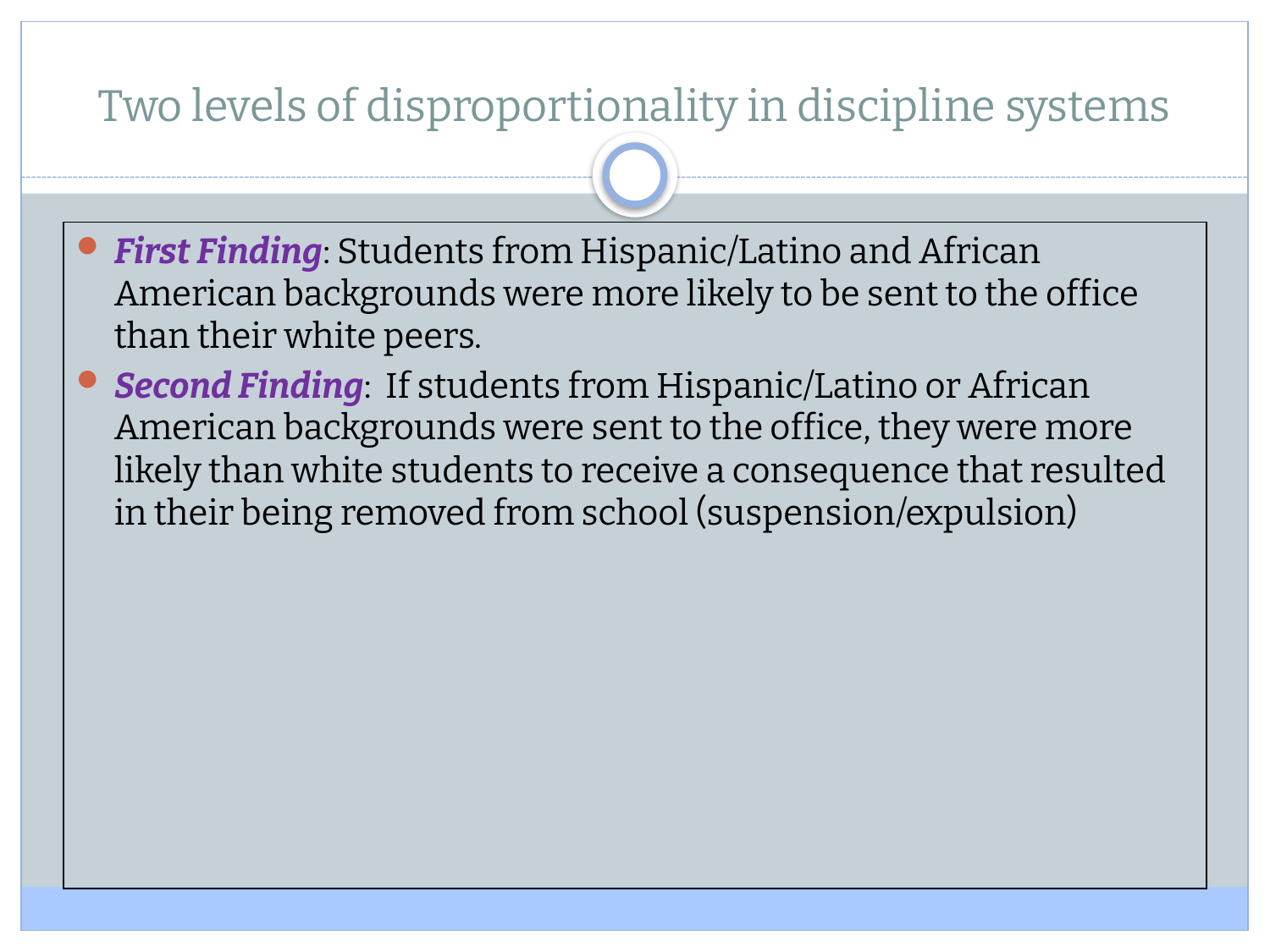

# Two levels of disproportionality in discipline systems
First Finding: Students from Hispanic/Latino and African American backgrounds were more likely to be sent to the office than their white peers.
Second Finding:  If students from Hispanic/Latino or African American backgrounds were sent to the office, they were more likely than white students to receive a consequence that resulted in their being removed from school (suspension/expulsion)